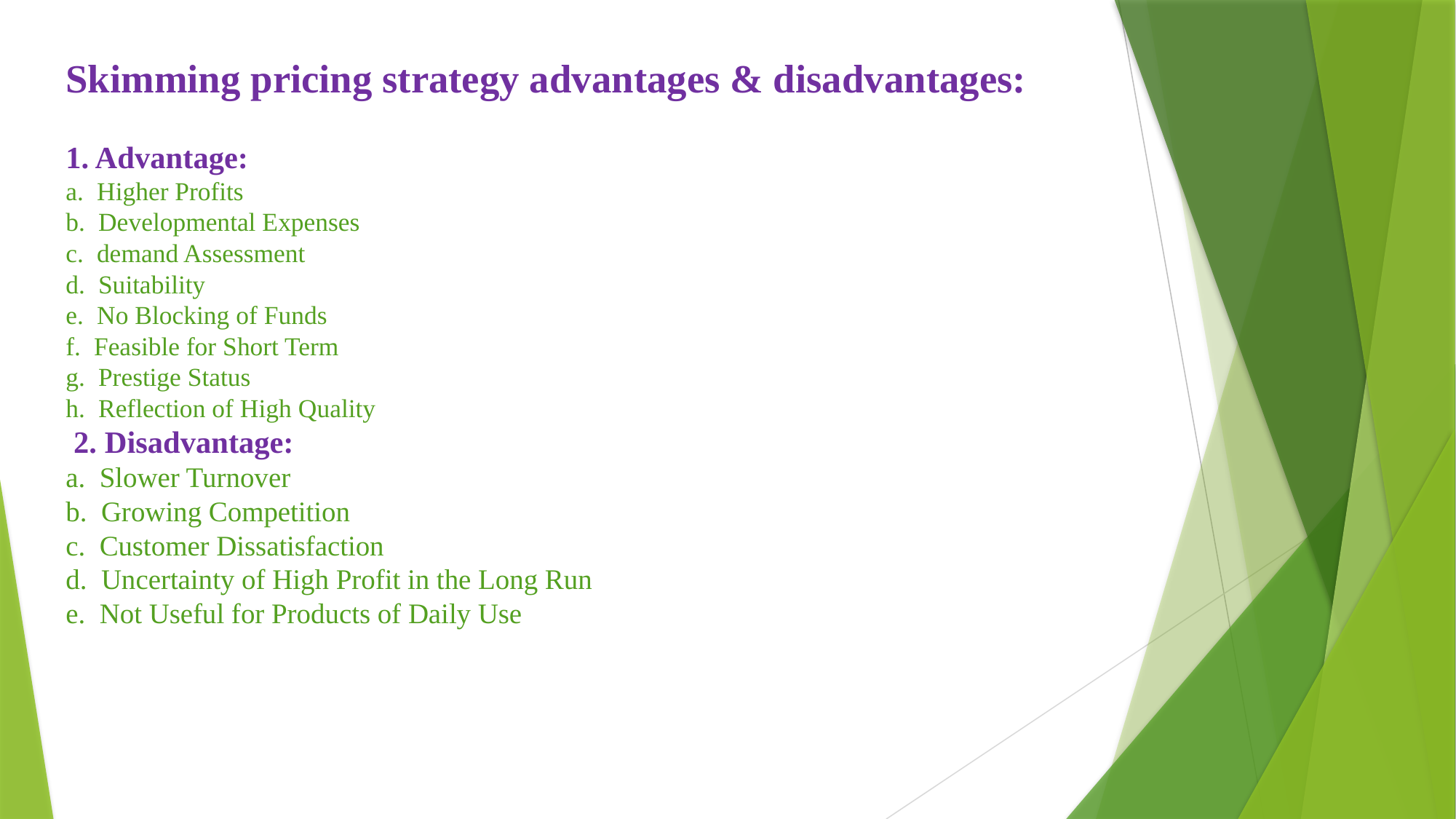

# Skimming pricing strategy advantages & disadvantages: 1. Advantage: a.  Higher Profits b.  Developmental Expenses c.  demand Assessment d.  Suitability e.  No Blocking of Funds f.  Feasible for Short Term g.  Prestige Status h.  Reflection of High Quality 2. Disadvantage: a.  Slower Turnover b.  Growing Competition c.  Customer Dissatisfaction d.  Uncertainty of High Profit in the Long Run e.  Not Useful for Products of Daily Use